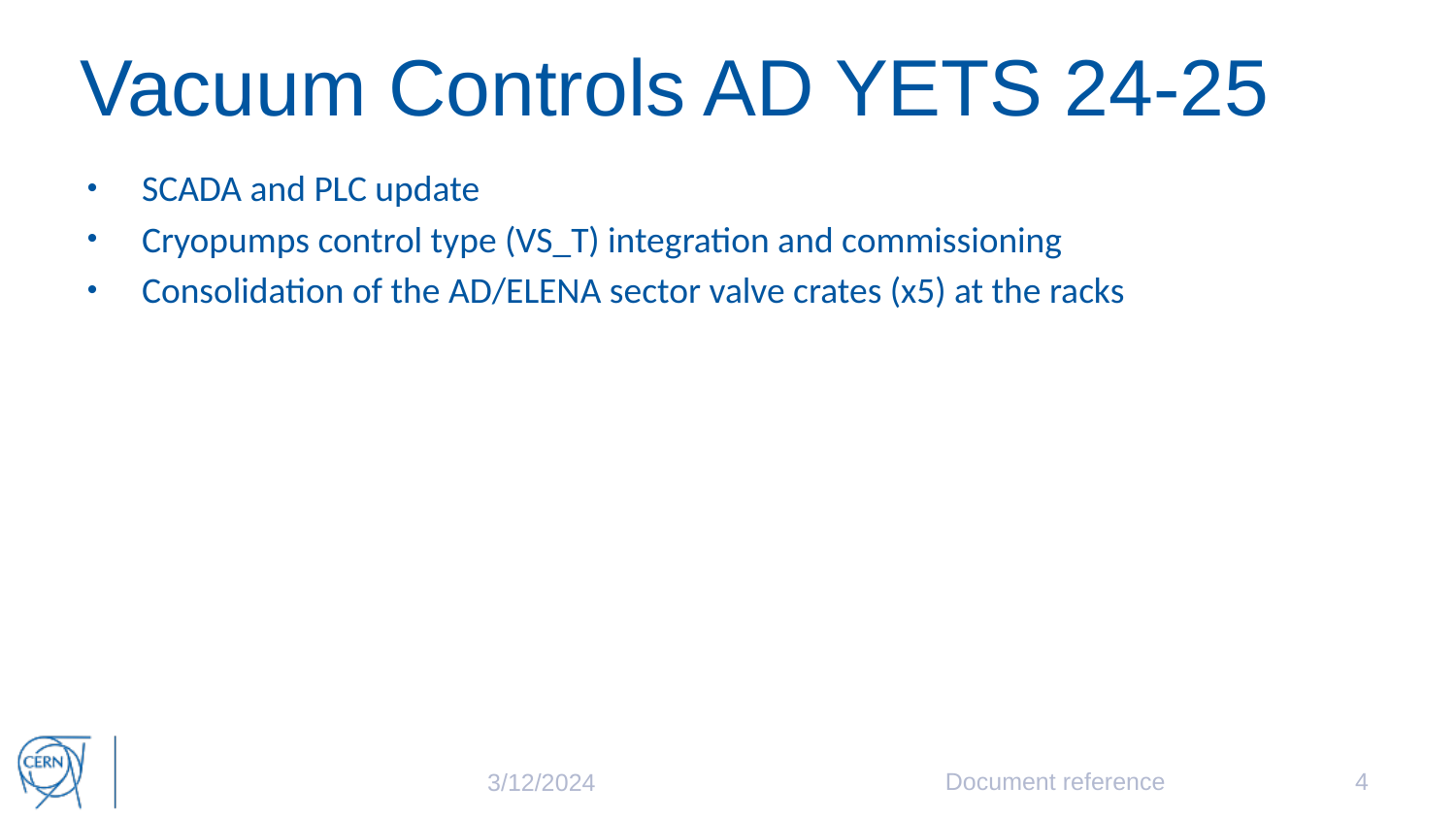

# Vacuum Controls AD YETS 24-25
SCADA and PLC update
Cryopumps control type (VS_T) integration and commissioning
Consolidation of the AD/ELENA sector valve crates (x5) at the racks

Document reference
4
3/12/2024